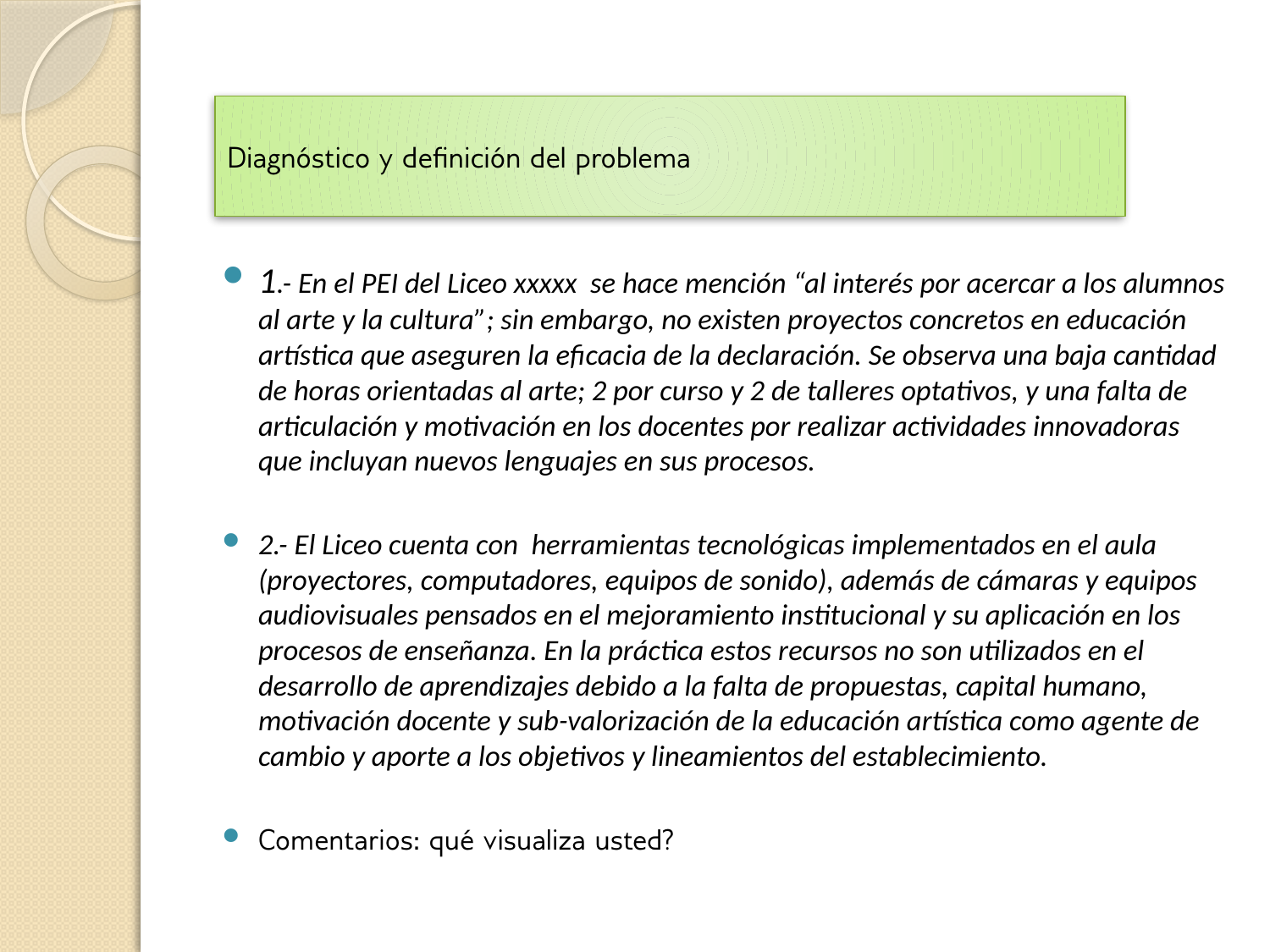

# Diagnóstico y definición del problema

1.- En el PEI del Liceo xxxxx  se hace mención “al interés por acercar a los alumnos al arte y la cultura”; sin embargo, no existen proyectos concretos en educación artística que aseguren la eficacia de la declaración. Se observa una baja cantidad de horas orientadas al arte; 2 por curso y 2 de talleres optativos, y una falta de articulación y motivación en los docentes por realizar actividades innovadoras que incluyan nuevos lenguajes en sus procesos.

2.- El Liceo cuenta con  herramientas tecnológicas implementados en el aula (proyectores, computadores, equipos de sonido), además de cámaras y equipos audiovisuales pensados en el mejoramiento institucional y su aplicación en los procesos de enseñanza. En la práctica estos recursos no son utilizados en el desarrollo de aprendizajes debido a la falta de propuestas, capital humano, motivación docente y sub-valorización de la educación artística como agente de cambio y aporte a los objetivos y lineamientos del establecimiento.

Comentarios: qué visualiza usted?